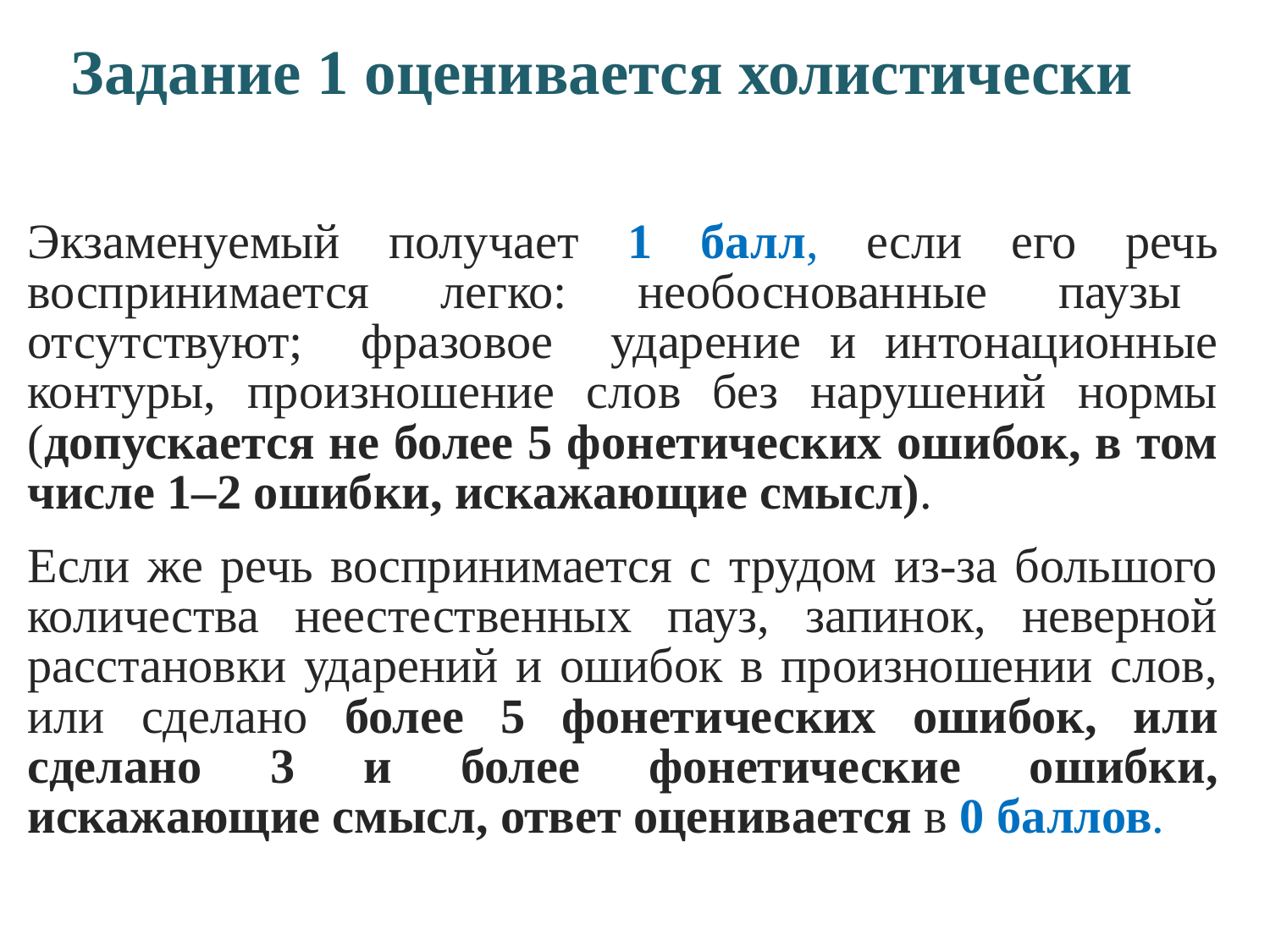

Задание 1 оценивается холистически

Экзаменуемый получает 1 балл, если его речь воспринимается  легко:  необоснованные  паузы  отсутствуют;  фразовое  ударение и интонационные контуры, произношение слов без нарушений нормы (допускается не более 5 фонетических ошибок, в том числе 1–2 ошибки, искажающие смысл).
Если же речь воспринимается с трудом из-за большого количества неестественных пауз, запинок, неверной расстановки ударений и ошибок в произношении слов, или сделано более 5 фонетических ошибок, или сделано 3 и более фонетические ошибки, искажающие смысл, ответ оценивается в 0 баллов.